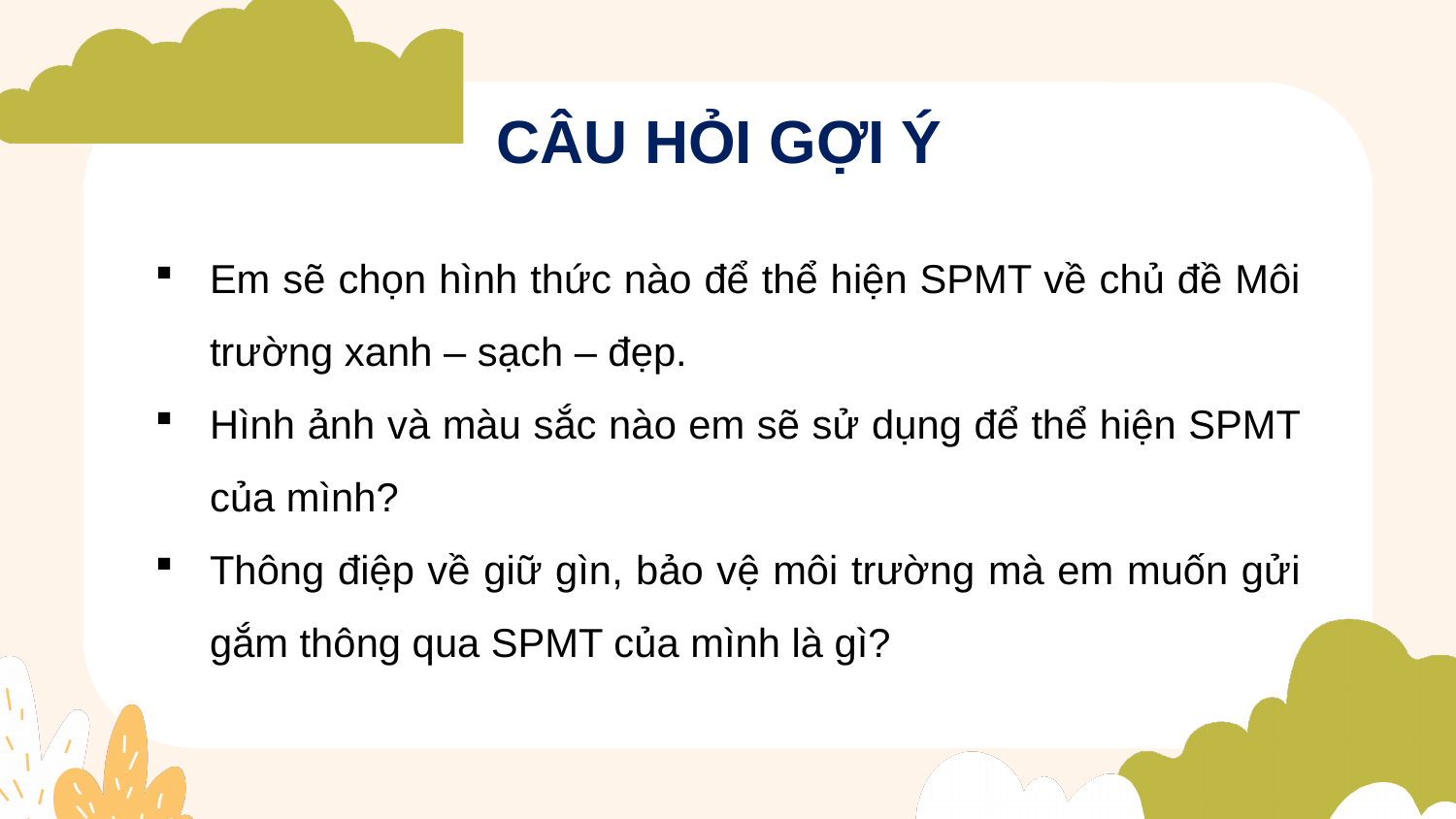

CÂU HỎI GỢI Ý
Em sẽ chọn hình thức nào để thể hiện SPMT về chủ đề Môi trường xanh – sạch – đẹp.
Hình ảnh và màu sắc nào em sẽ sử dụng để thể hiện SPMT của mình?
Thông điệp về giữ gìn, bảo vệ môi trường mà em muốn gửi gắm thông qua SPMT của mình là gì?